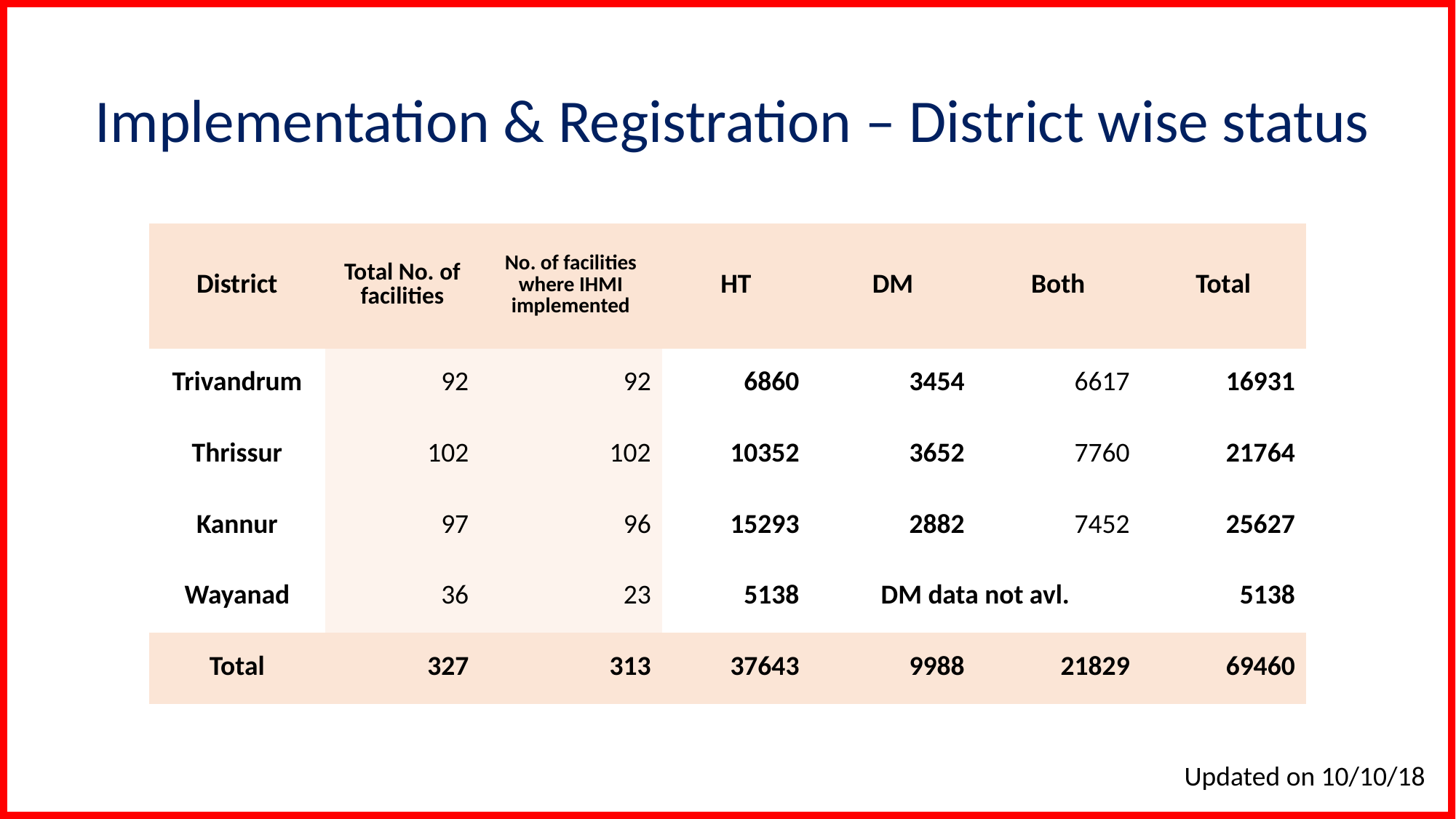

# Implementation & Registration – District wise status
| District | Total No. of facilities | No. of facilities where IHMI implemented | HT | DM | Both | Total |
| --- | --- | --- | --- | --- | --- | --- |
| Trivandrum | 92 | 92 | 6860 | 3454 | 6617 | 16931 |
| Thrissur | 102 | 102 | 10352 | 3652 | 7760 | 21764 |
| Kannur | 97 | 96 | 15293 | 2882 | 7452 | 25627 |
| Wayanad | 36 | 23 | 5138 | DM data not avl. |  | 5138 |
| Total | 327 | 313 | 37643 | 9988 | 21829 | 69460 |
Updated on 10/10/18